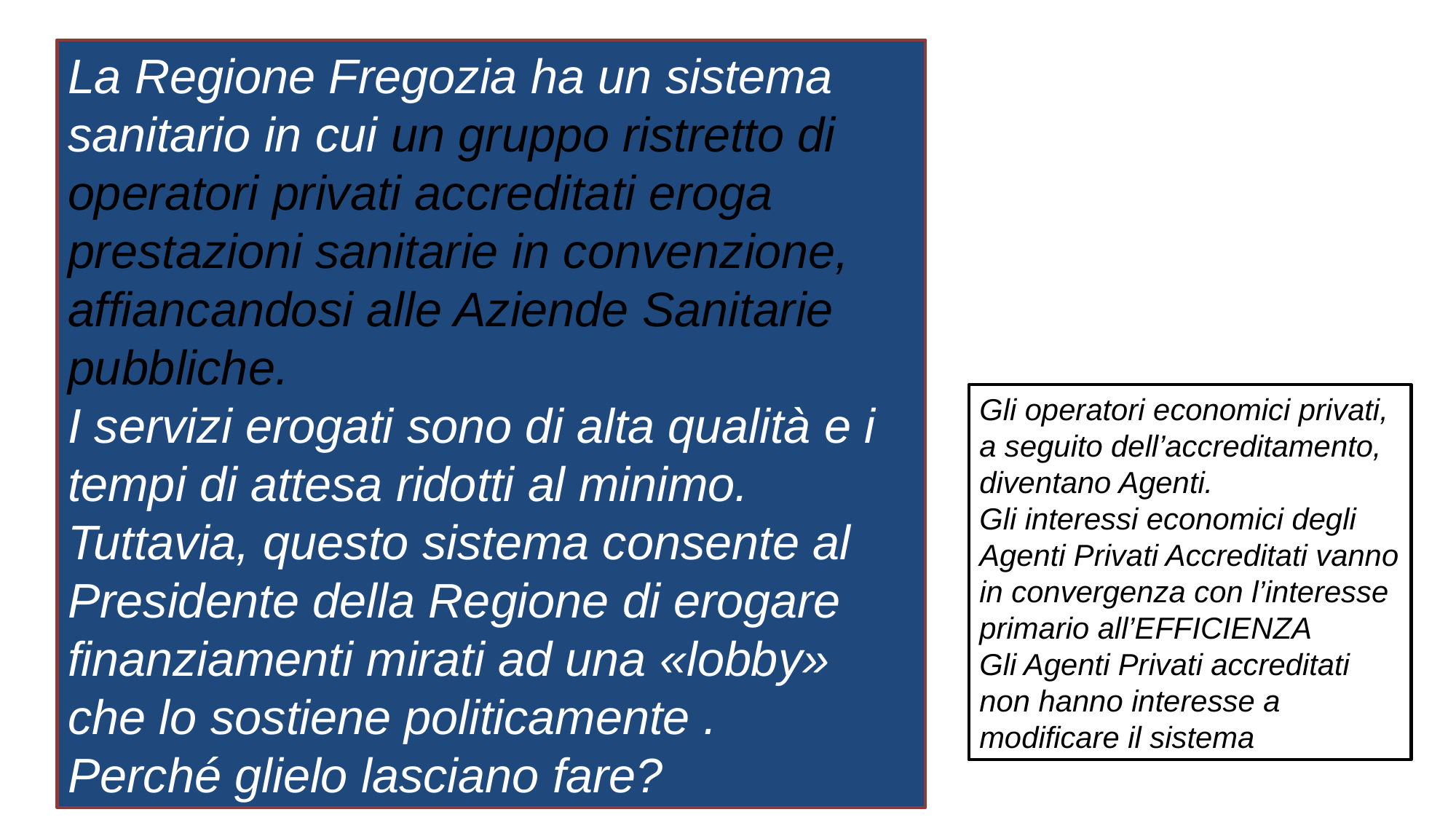

La Regione Fregozia ha un sistema sanitario in cui un gruppo ristretto di operatori privati accreditati eroga prestazioni sanitarie in convenzione, affiancandosi alle Aziende Sanitarie pubbliche.
I servizi erogati sono di alta qualità e i tempi di attesa ridotti al minimo.
Tuttavia, questo sistema consente al Presidente della Regione di erogare finanziamenti mirati ad una «lobby» che lo sostiene politicamente .
Perché glielo lasciano fare?
Gli operatori economici privati, a seguito dell’accreditamento, diventano Agenti.
Gli interessi economici degli Agenti Privati Accreditati vanno in convergenza con l’interesse primario all’EFFICIENZA
Gli Agenti Privati accreditati non hanno interesse a modificare il sistema